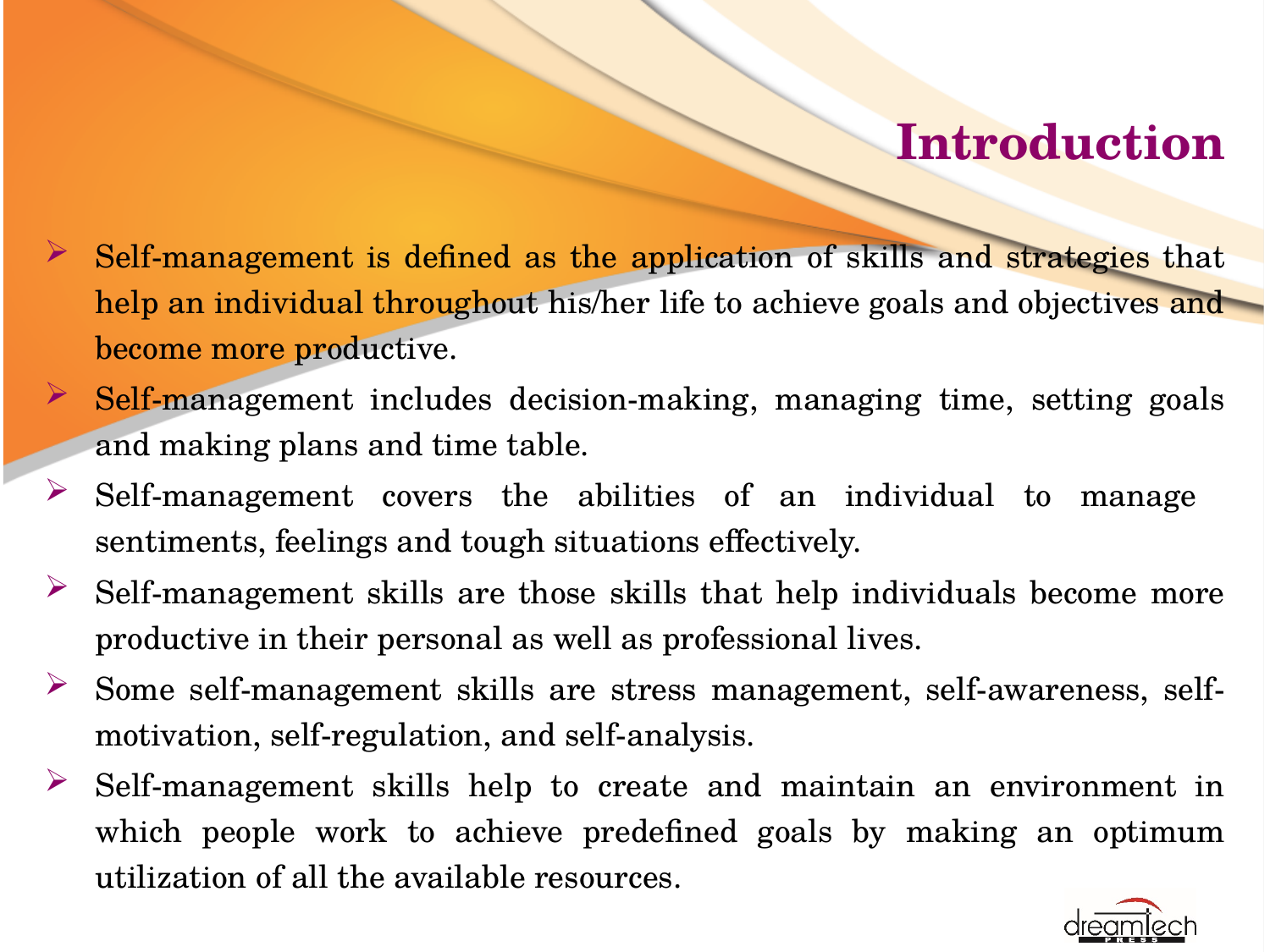

# Introduction
Self-management is defined as the application of skills and strategies that help an individual throughout his/her life to achieve goals and objectives and become more productive.
Self-management includes decision-making, managing time, setting goals and making plans and time table.
Self-management covers the abilities of an individual to manage  sentiments, feelings and tough situations effectively.
Self-management skills are those skills that help individuals become more productive in their personal as well as professional lives.
Some self-management skills are stress management, self-awareness, self-motivation, self-regulation, and self-analysis.
Self-management skills help to create and maintain an environment in which people work to achieve predefined goals by making an optimum utilization of all the available resources.